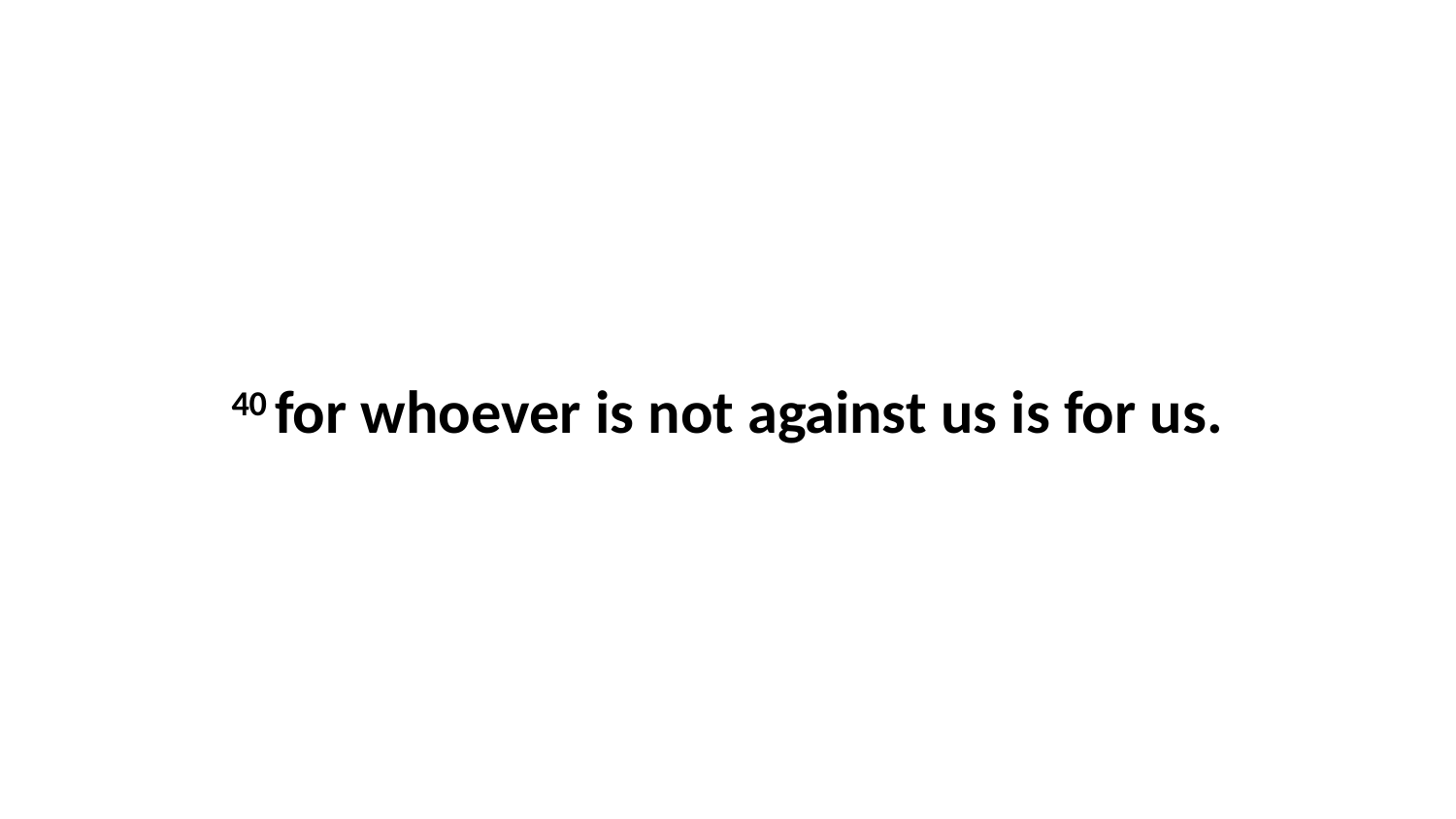

40 for whoever is not against us is for us.